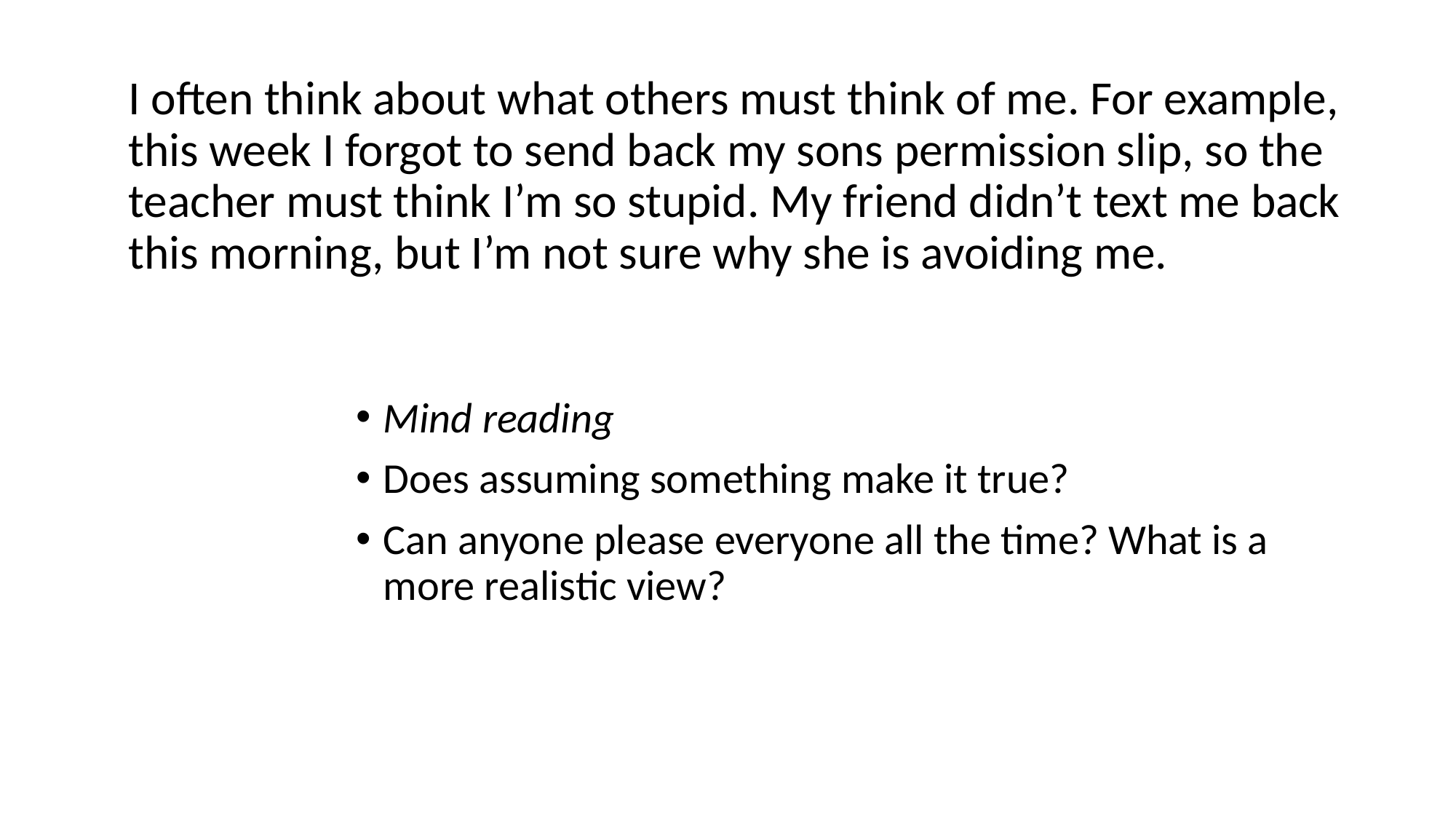

# I often think about what others must think of me. For example, this week I forgot to send back my sons permission slip, so the teacher must think I’m so stupid. My friend didn’t text me back this morning, but I’m not sure why she is avoiding me.
Mind reading
Does assuming something make it true?
Can anyone please everyone all the time? What is a more realistic view?